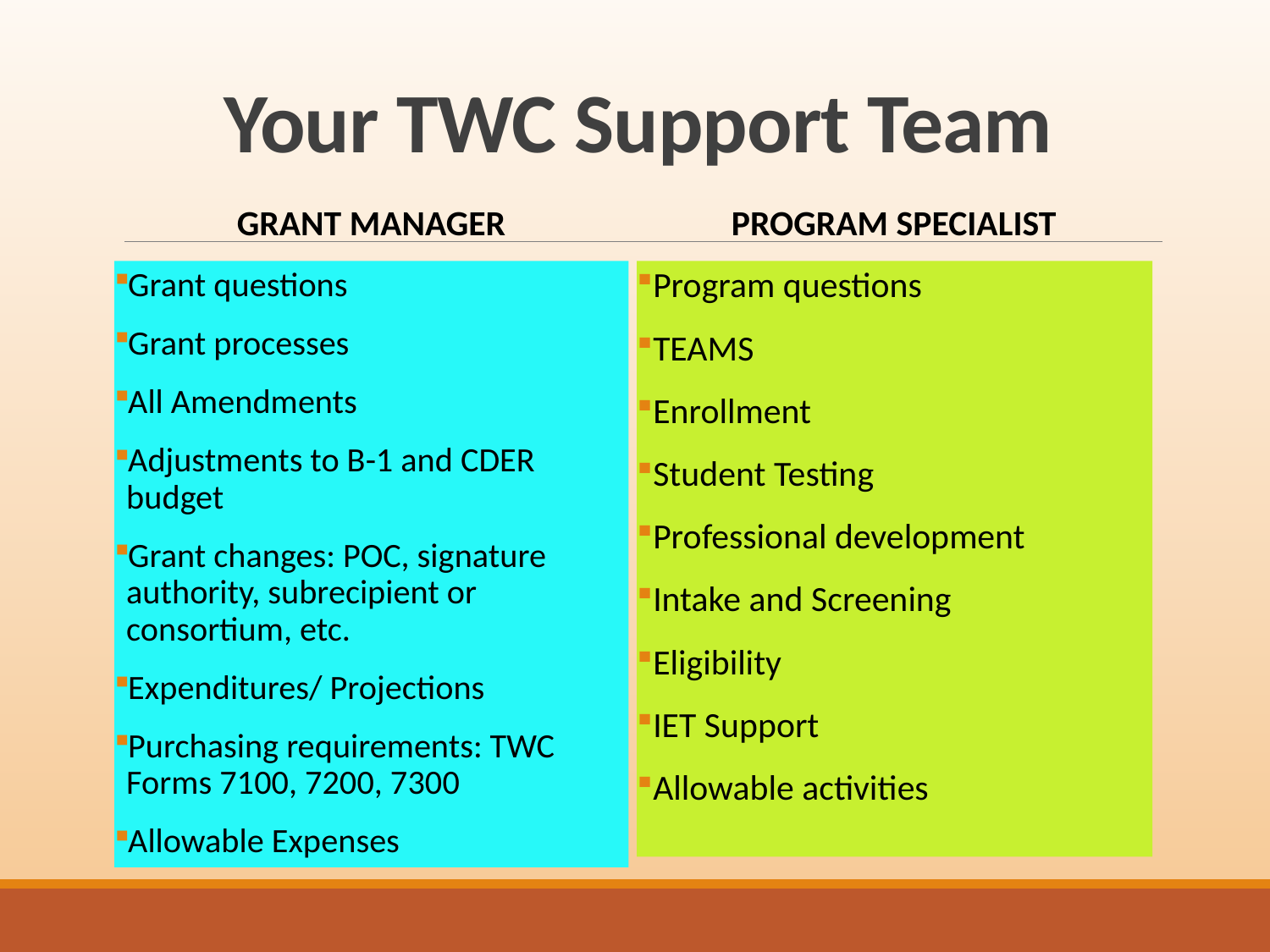

# Your TWC Support Team
Grant manager
Program Specialist
Grant questions
Grant processes
All Amendments
Adjustments to B-1 and CDER budget
Grant changes: POC, signature authority, subrecipient or consortium, etc.
Expenditures/ Projections
Purchasing requirements: TWC Forms 7100, 7200, 7300
Allowable Expenses

Program questions
TEAMS
Enrollment
Student Testing
Professional development
Intake and Screening
Eligibility
IET Support
Allowable activities